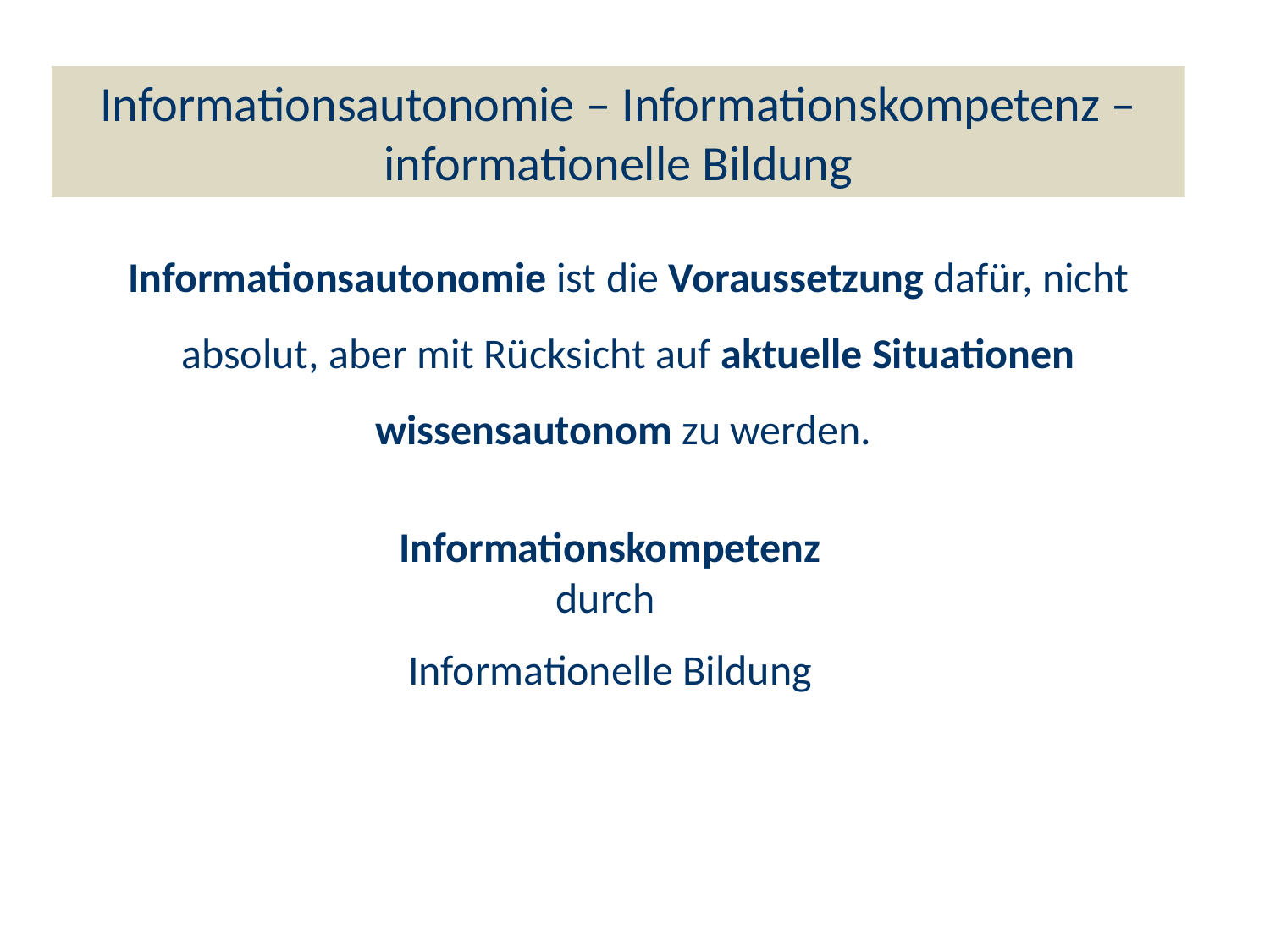

Informationsautonomie – Informationskompetenz – informationelle Bildung
Informationsautonomie ist die Voraussetzung dafür, nicht absolut, aber mit Rücksicht auf aktuelle Situationen wissensautonom zu werden.
Informationskompetenz durch
Informationelle Bildung